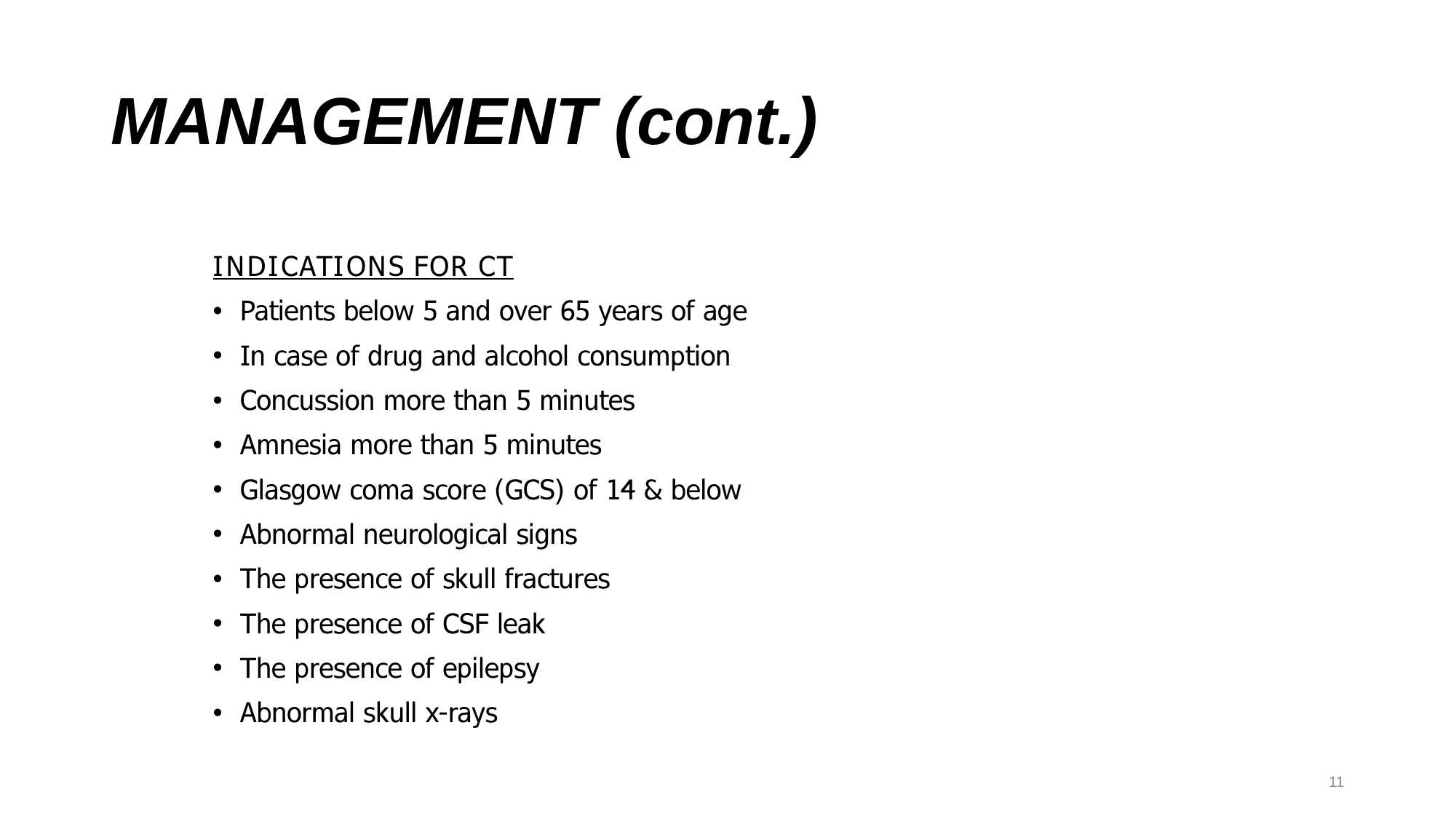

# MANAGEMENT (cont.)
INDICATIONS FOR CT
Patients below 5 and over 65 years of age
In case of drug and alcohol consumption
Concussion more than 5 minutes
Amnesia more than 5 minutes
Glasgow coma score (GCS) of 14 & below
Abnormal neurological signs
The presence of skull fractures
The presence of CSF leak
The presence of epilepsy
Abnormal skull x-rays
11